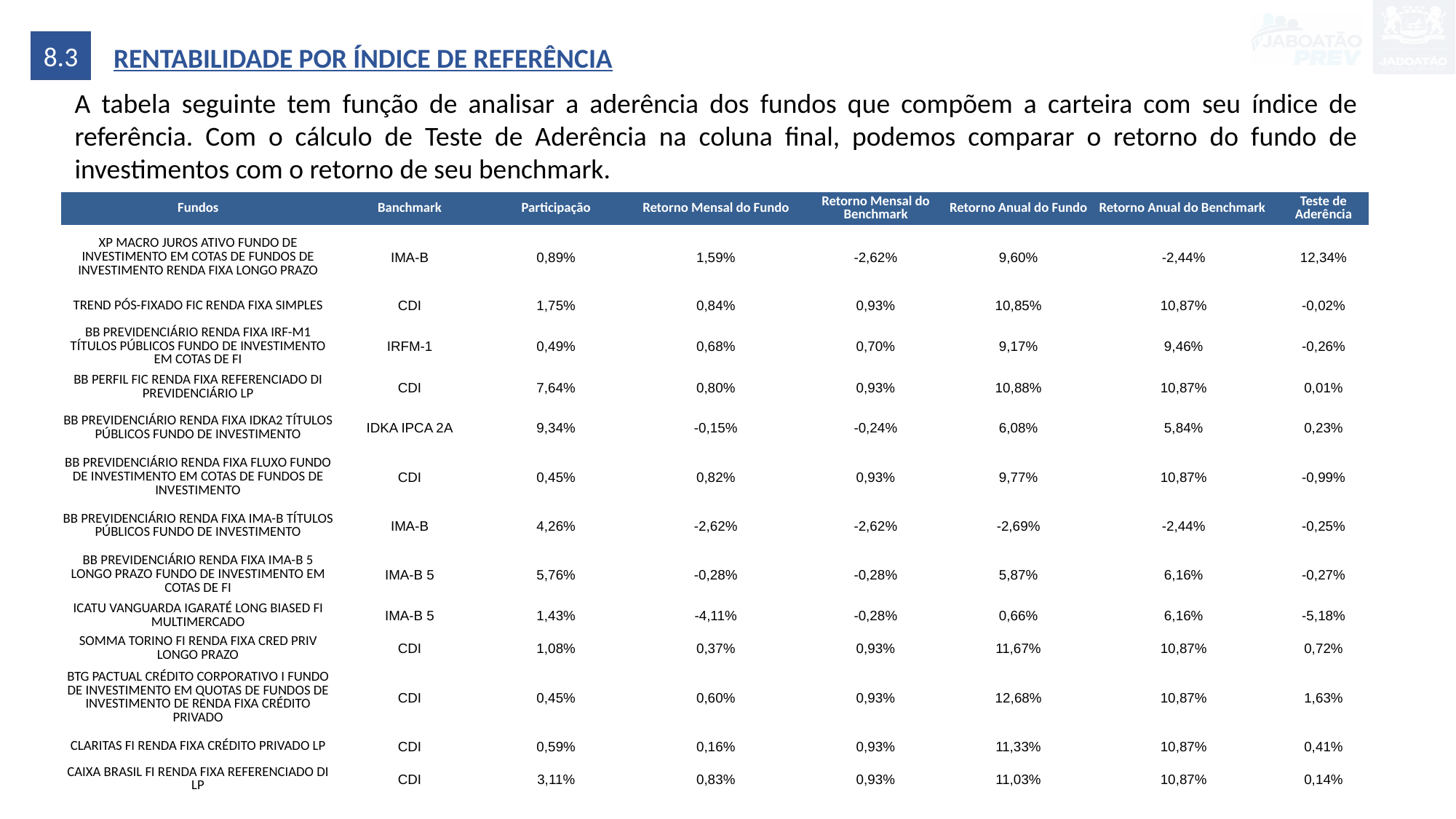

8.3
RENTABILIDADE POR ÍNDICE DE REFERÊNCIA
A tabela seguinte tem função de analisar a aderência dos fundos que compõem a carteira com seu índice de referência. Com o cálculo de Teste de Aderência na coluna final, podemos comparar o retorno do fundo de investimentos com o retorno de seu benchmark.
| Fundos | Banchmark | Participação | Retorno Mensal do Fundo | Retorno Mensal do Benchmark | Retorno Anual do Fundo | Retorno Anual do Benchmark | Teste de Aderência |
| --- | --- | --- | --- | --- | --- | --- | --- |
| XP MACRO JUROS ATIVO FUNDO DE INVESTIMENTO EM COTAS DE FUNDOS DE INVESTIMENTO RENDA FIXA LONGO PRAZO | IMA-B | 0,89% | 1,59% | -2,62% | 9,60% | -2,44% | 12,34% |
| TREND PÓS-FIXADO FIC RENDA FIXA SIMPLES | CDI | 1,75% | 0,84% | 0,93% | 10,85% | 10,87% | -0,02% |
| BB PREVIDENCIÁRIO RENDA FIXA IRF-M1 TÍTULOS PÚBLICOS FUNDO DE INVESTIMENTO EM COTAS DE FI | IRFM-1 | 0,49% | 0,68% | 0,70% | 9,17% | 9,46% | -0,26% |
| BB PERFIL FIC RENDA FIXA REFERENCIADO DI PREVIDENCIÁRIO LP | CDI | 7,64% | 0,80% | 0,93% | 10,88% | 10,87% | 0,01% |
| BB PREVIDENCIÁRIO RENDA FIXA IDKA2 TÍTULOS PÚBLICOS FUNDO DE INVESTIMENTO | IDKA IPCA 2A | 9,34% | -0,15% | -0,24% | 6,08% | 5,84% | 0,23% |
| BB PREVIDENCIÁRIO RENDA FIXA FLUXO FUNDO DE INVESTIMENTO EM COTAS DE FUNDOS DE INVESTIMENTO | CDI | 0,45% | 0,82% | 0,93% | 9,77% | 10,87% | -0,99% |
| BB PREVIDENCIÁRIO RENDA FIXA IMA-B TÍTULOS PÚBLICOS FUNDO DE INVESTIMENTO | IMA-B | 4,26% | -2,62% | -2,62% | -2,69% | -2,44% | -0,25% |
| BB PREVIDENCIÁRIO RENDA FIXA IMA-B 5 LONGO PRAZO FUNDO DE INVESTIMENTO EM COTAS DE FI | IMA-B 5 | 5,76% | -0,28% | -0,28% | 5,87% | 6,16% | -0,27% |
| ICATU VANGUARDA IGARATÉ LONG BIASED FI MULTIMERCADO | IMA-B 5 | 1,43% | -4,11% | -0,28% | 0,66% | 6,16% | -5,18% |
| SOMMA TORINO FI RENDA FIXA CRED PRIV LONGO PRAZO | CDI | 1,08% | 0,37% | 0,93% | 11,67% | 10,87% | 0,72% |
| BTG PACTUAL CRÉDITO CORPORATIVO I FUNDO DE INVESTIMENTO EM QUOTAS DE FUNDOS DE INVESTIMENTO DE RENDA FIXA CRÉDITO PRIVADO | CDI | 0,45% | 0,60% | 0,93% | 12,68% | 10,87% | 1,63% |
| CLARITAS FI RENDA FIXA CRÉDITO PRIVADO LP | CDI | 0,59% | 0,16% | 0,93% | 11,33% | 10,87% | 0,41% |
| CAIXA BRASIL FI RENDA FIXA REFERENCIADO DI LP | CDI | 3,11% | 0,83% | 0,93% | 11,03% | 10,87% | 0,14% |